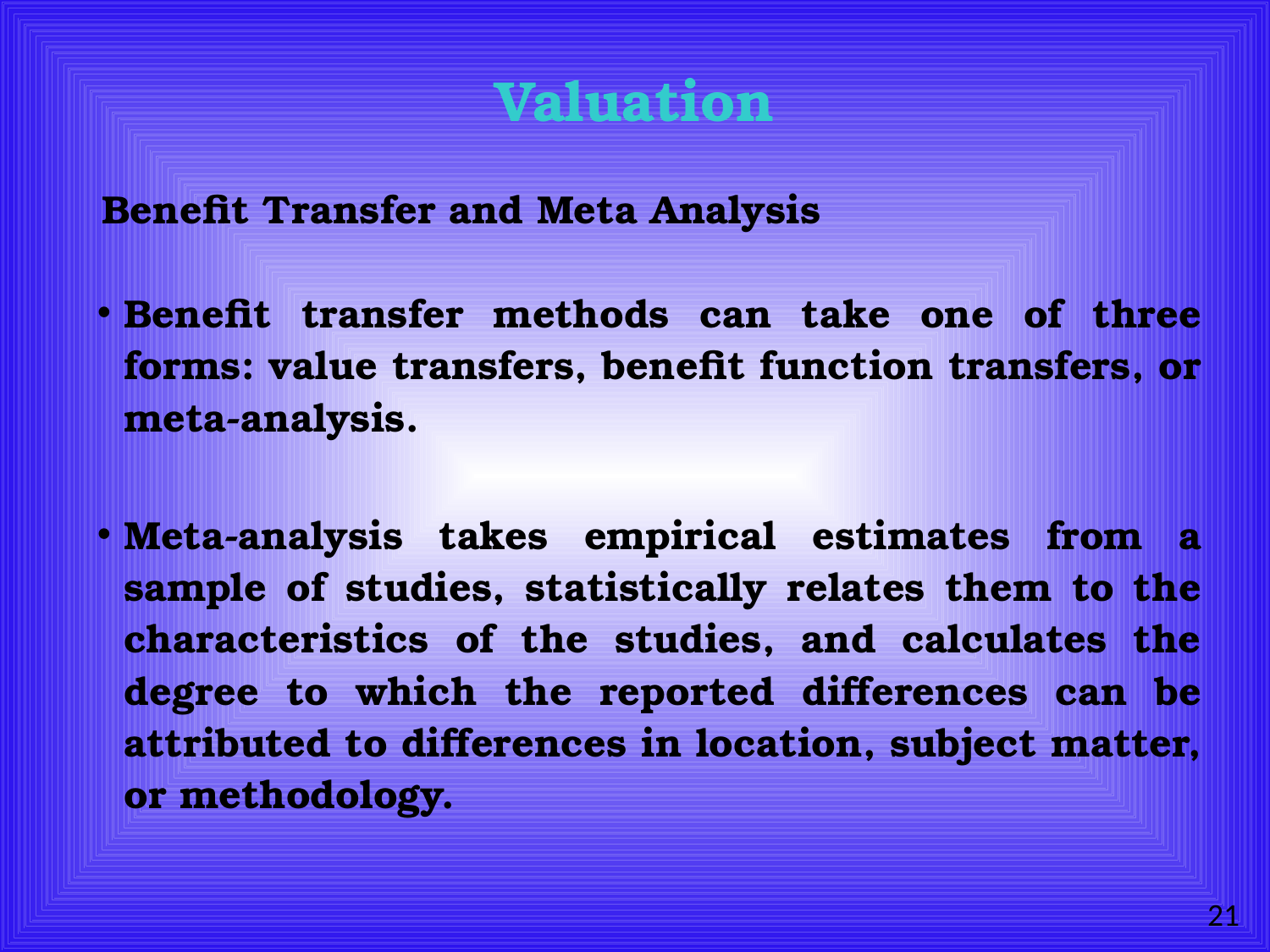

# Valuation
Benefit Transfer and Meta Analysis

Benefit transfer methods can take one of three forms: value transfers, benefit function transfers, or meta-analysis.

Meta-analysis takes empirical estimates from a sample of studies, statistically relates them to the characteristics of the studies, and calculates the degree to which the reported differences can be attributed to differences in location, subject matter, or methodology.